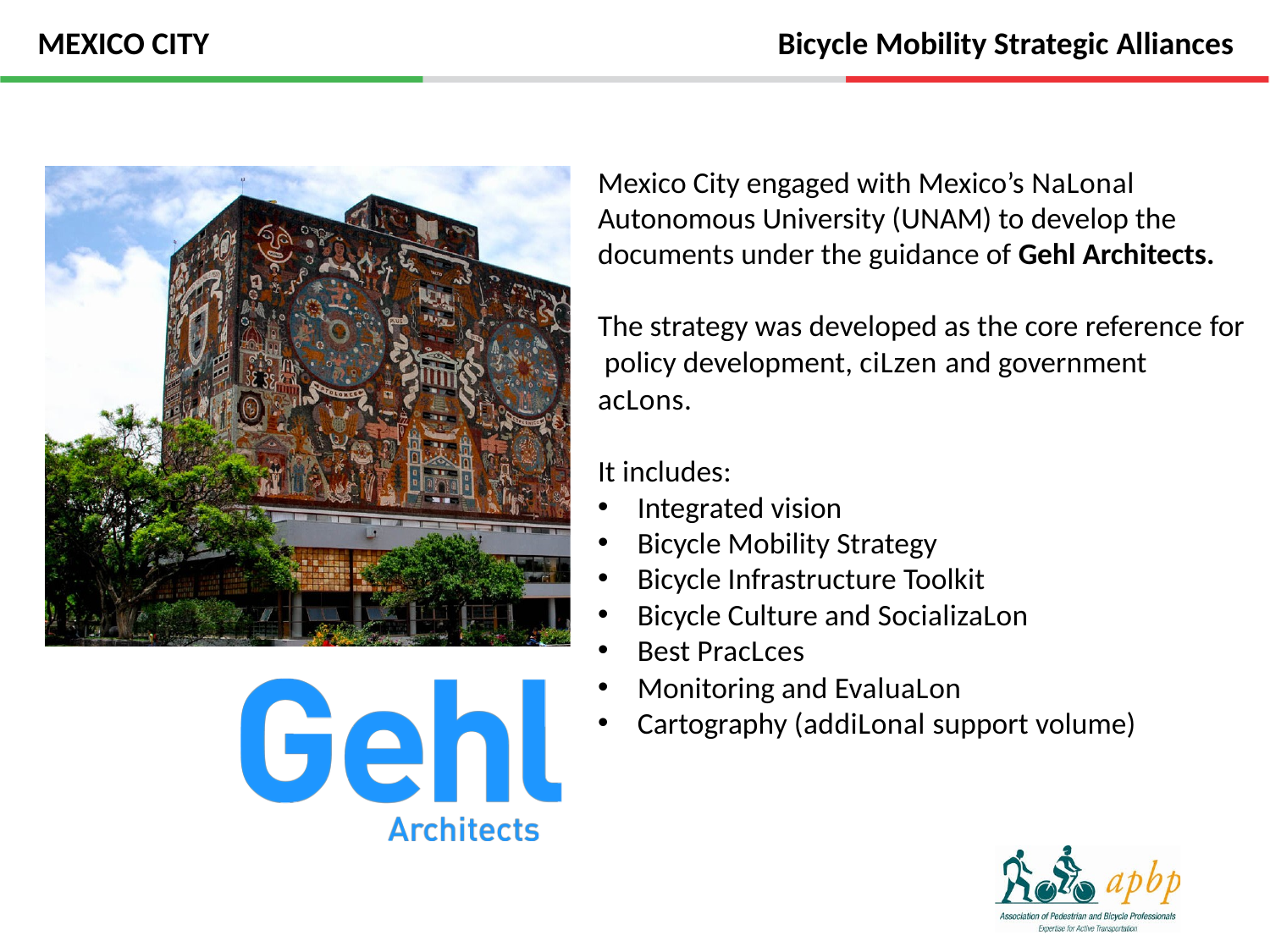

# MEXICO CITY
Bicycle Mobility Strategic Alliances

Mexico City engaged with Mexico’s NaLonal  Autonomous University (UNAM) to develop the  documents under the guidance of Gehl Architects.

The strategy was developed as the core reference for  policy development, ciLzen and government acLons.

It includes:
Integrated vision
Bicycle Mobility Strategy
Bicycle Infrastructure Toolkit
Bicycle Culture and SocializaLon
Best PracLces
Monitoring and EvaluaLon
Cartography (addiLonal support volume)